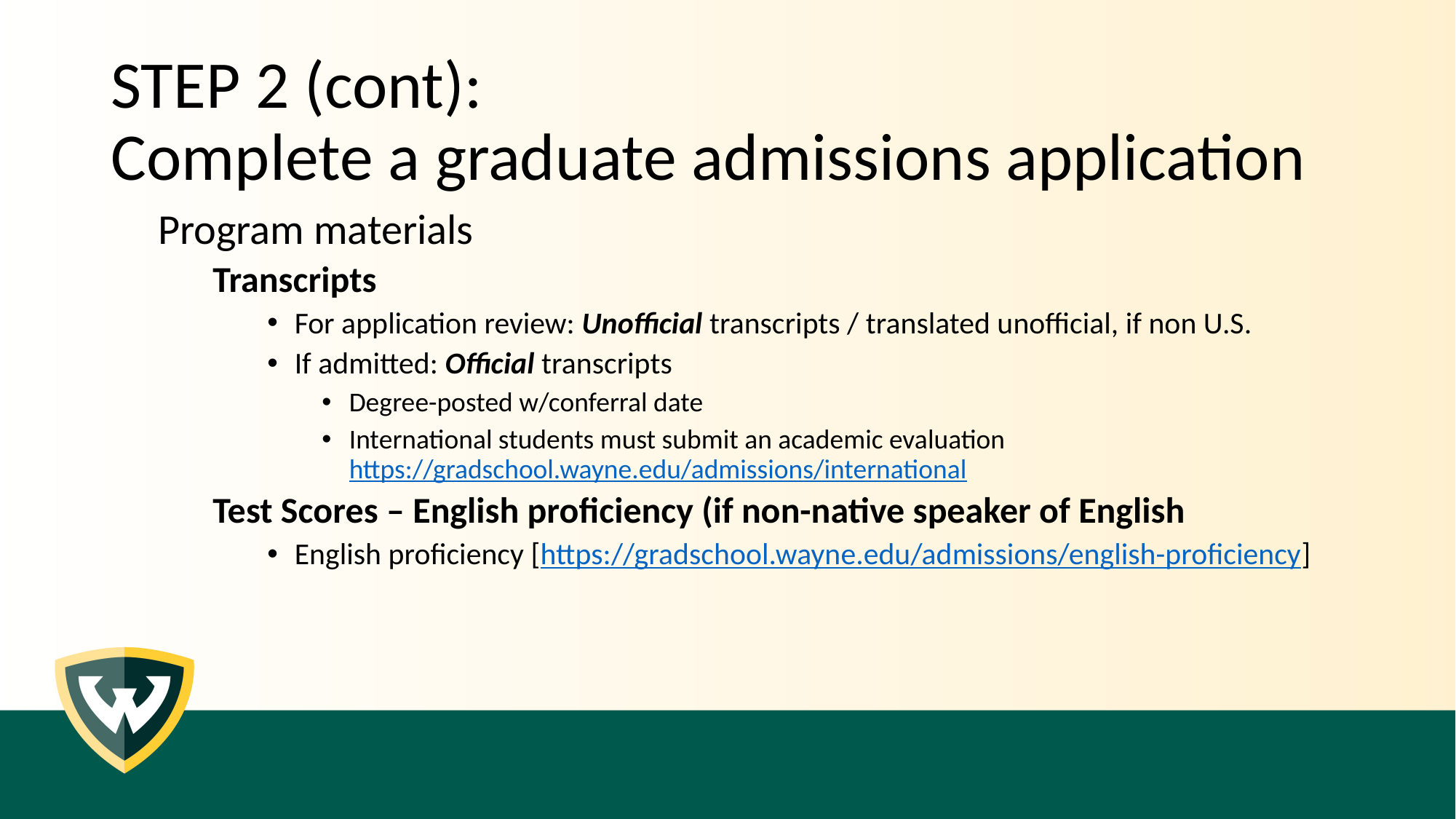

# STEP 2 (cont): Complete a graduate admissions application
Program materials
Transcripts
For application review: Unofficial transcripts / translated unofficial, if non U.S.
If admitted: Official transcripts
Degree-posted w/conferral date
International students must submit an academic evaluation https://gradschool.wayne.edu/admissions/international
Test Scores – English proficiency (if non-native speaker of English
English proficiency [https://gradschool.wayne.edu/admissions/english-proficiency]